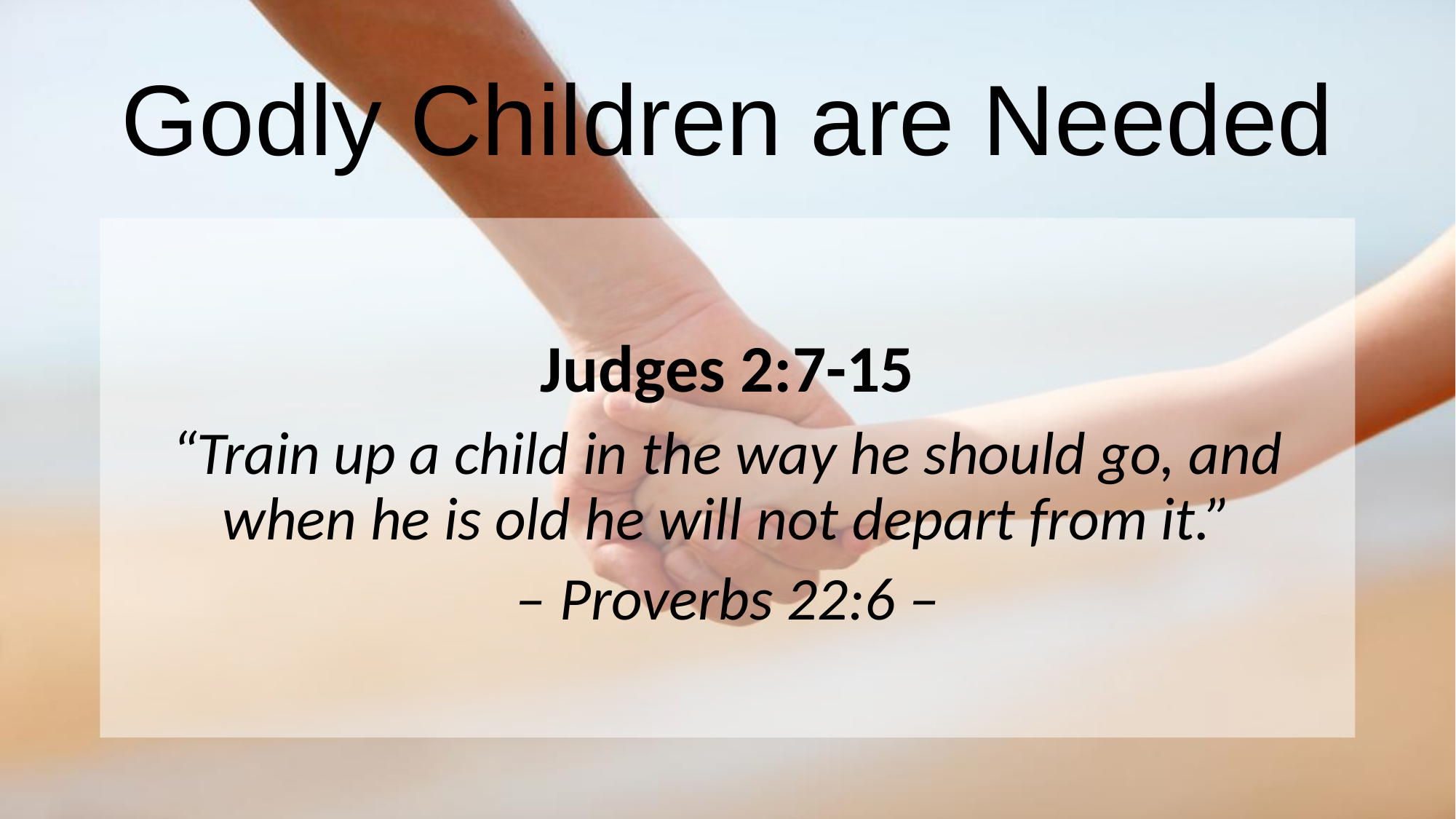

# Godly Children are Needed

Judges 2:7-15
“Train up a child in the way he should go, and when he is old he will not depart from it.”
– Proverbs 22:6 –